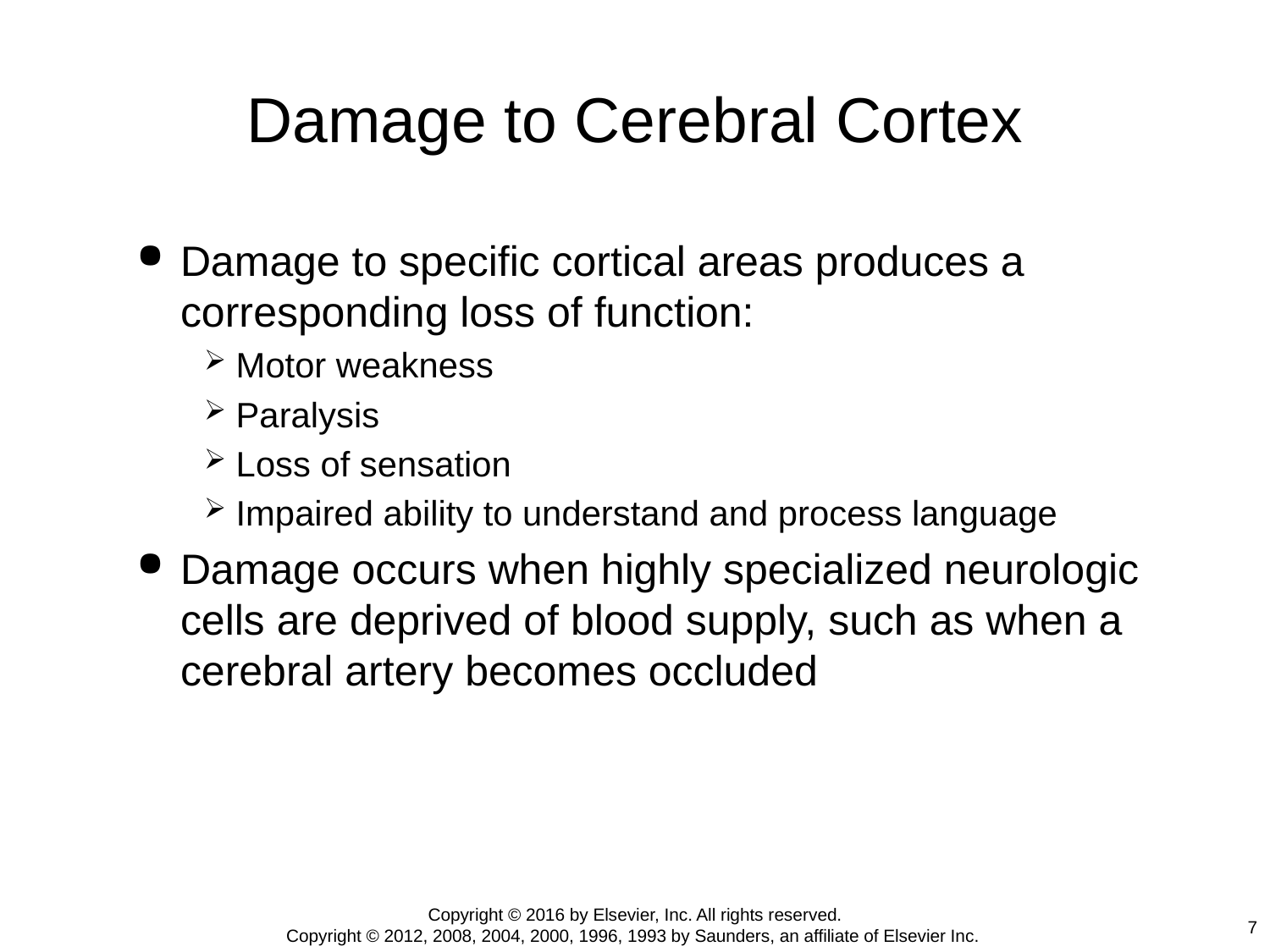

# Damage to Cerebral Cortex
Damage to specific cortical areas produces a corresponding loss of function:
Motor weakness
Paralysis
Loss of sensation
Impaired ability to understand and process language
Damage occurs when highly specialized neurologic cells are deprived of blood supply, such as when a cerebral artery becomes occluded
Copyright © 2016 by Elsevier, Inc. All rights reserved.
Copyright © 2012, 2008, 2004, 2000, 1996, 1993 by Saunders, an affiliate of Elsevier Inc.
7